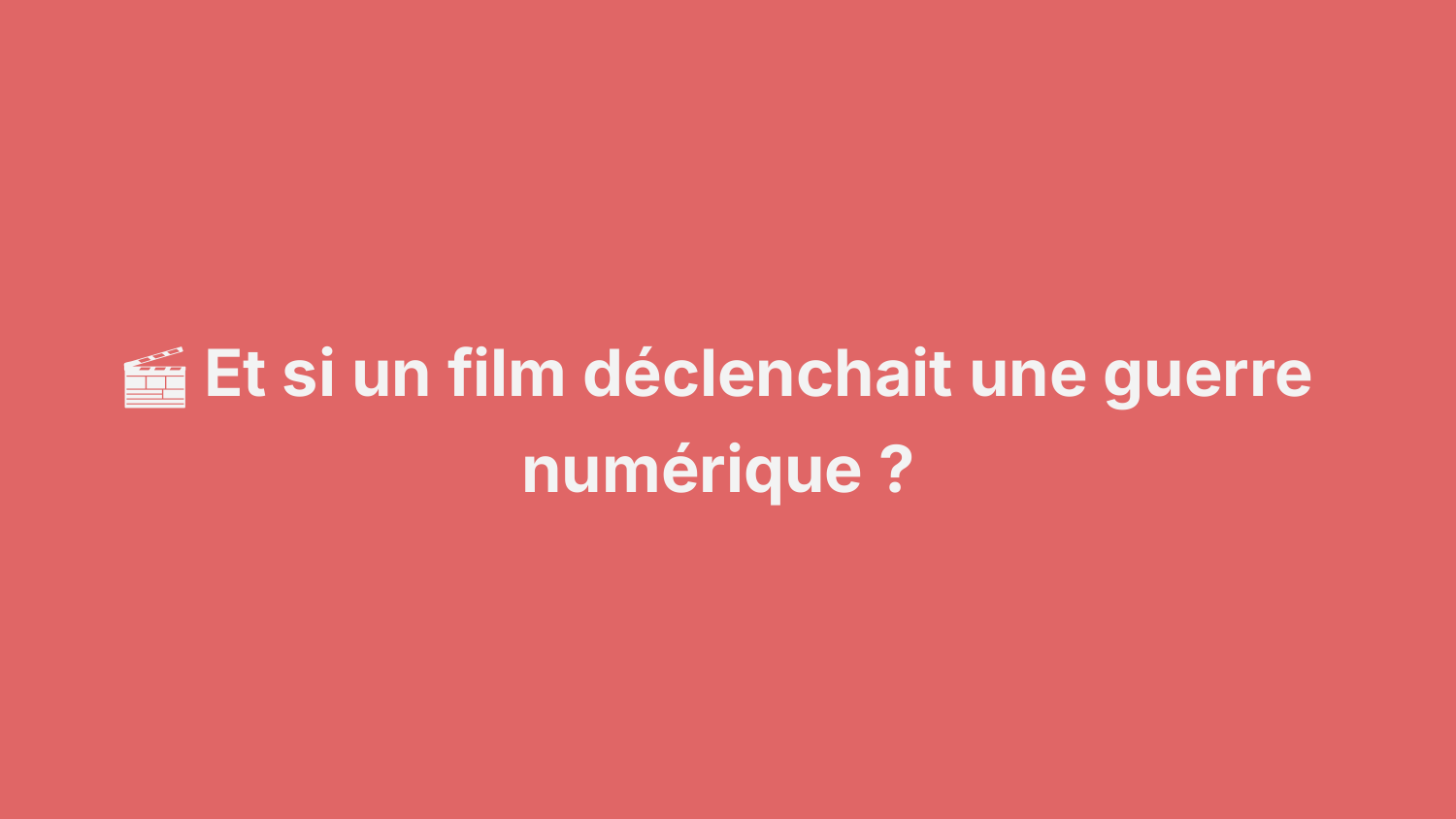

🎬 Et si un film déclenchait une guerre numérique ?